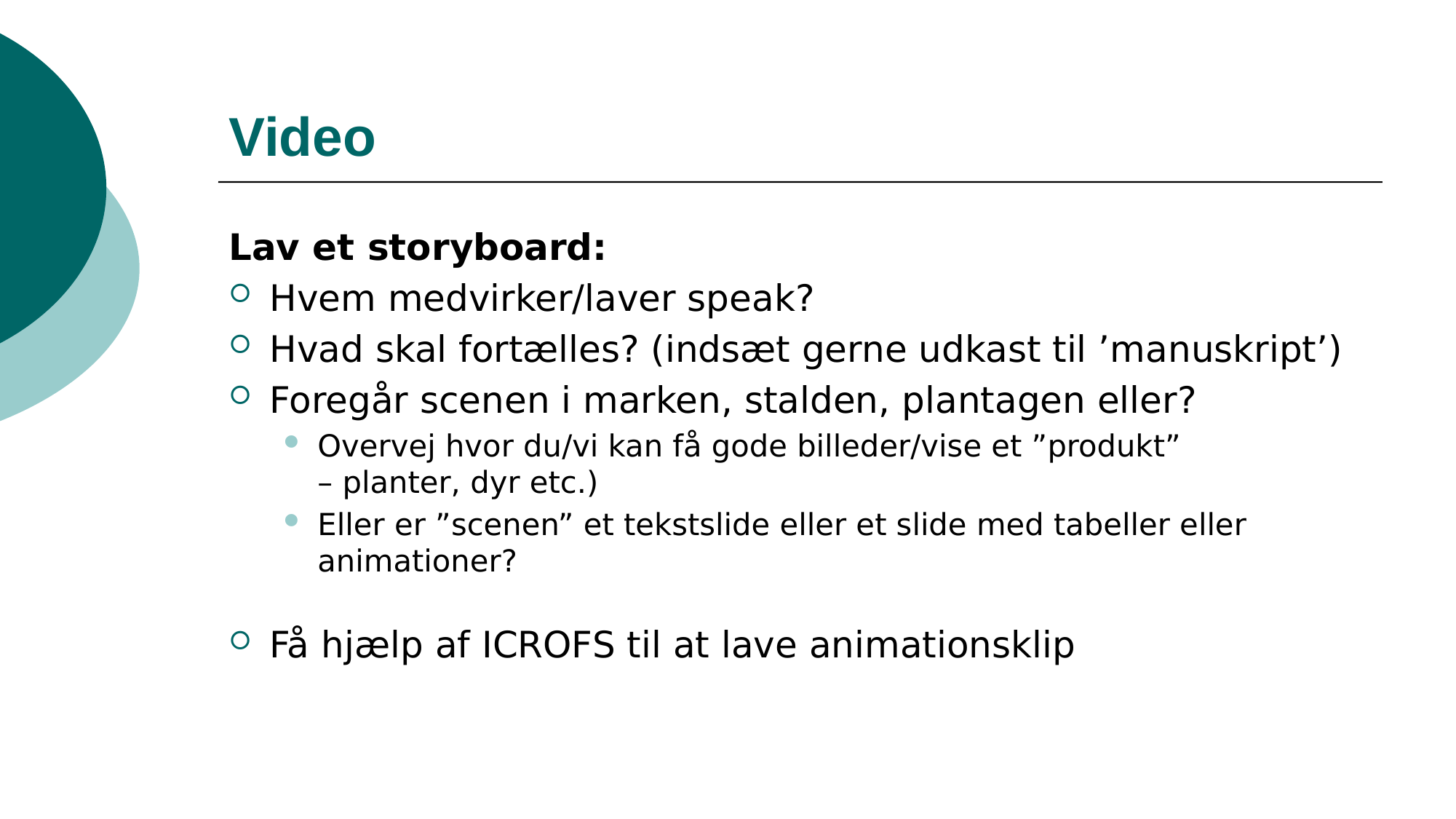

# Video
Lav et storyboard:
Hvem medvirker/laver speak?
Hvad skal fortælles? (indsæt gerne udkast til ’manuskript’)
Foregår scenen i marken, stalden, plantagen eller?
Overvej hvor du/vi kan få gode billeder/vise et ”produkt”
– planter, dyr etc.)
Eller er ”scenen” et tekstslide eller et slide med tabeller eller animationer?
Få hjælp af ICROFS til at lave animationsklip